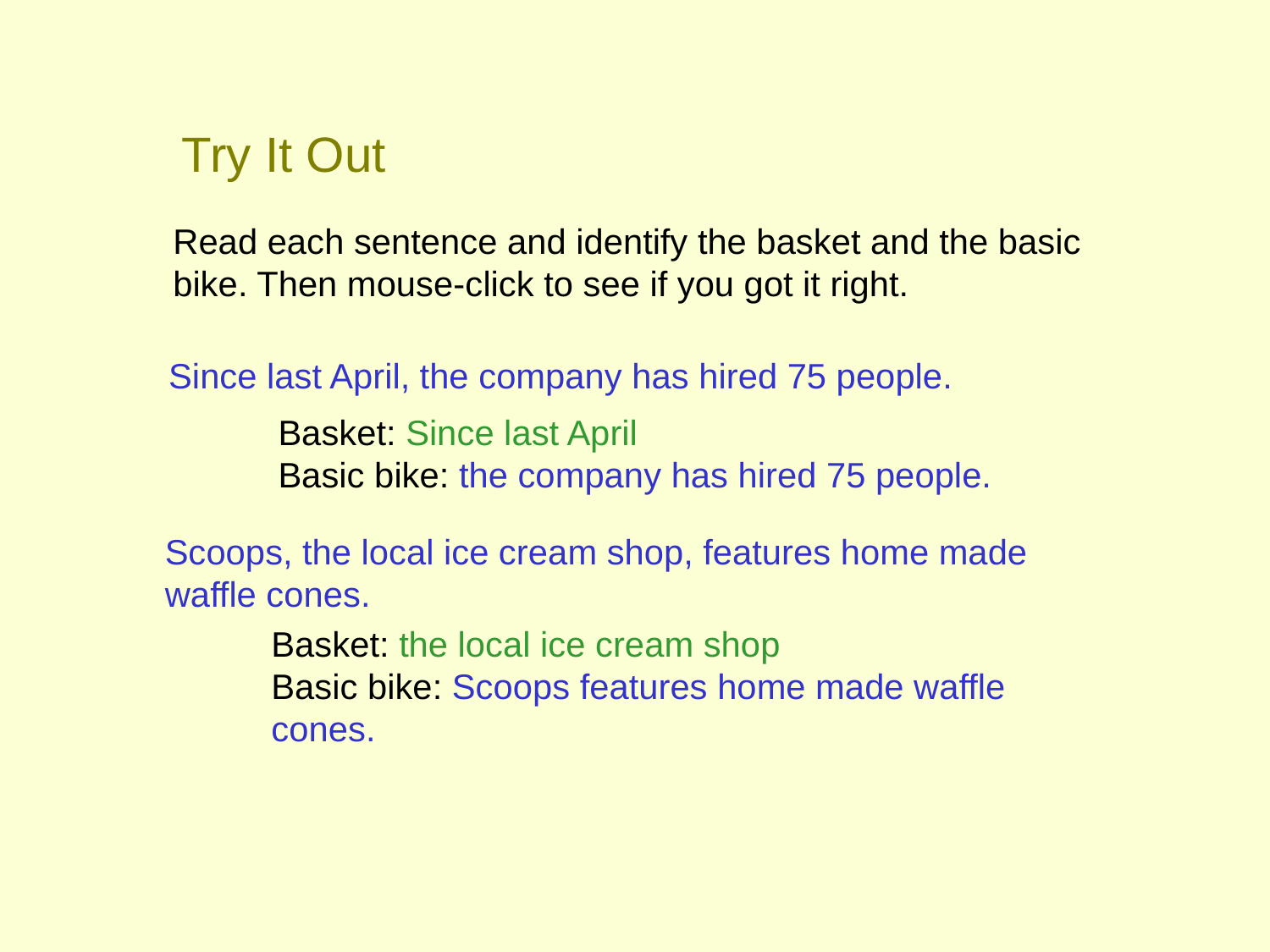

Try It Out
Read each sentence and identify the basket and the basic bike. Then mouse-click to see if you got it right.
Since last April, the company has hired 75 people.
Basket: Since last April
Basic bike: the company has hired 75 people.
Scoops, the local ice cream shop, features home made waffle cones.
Basket: the local ice cream shop
Basic bike: Scoops features home made waffle cones.